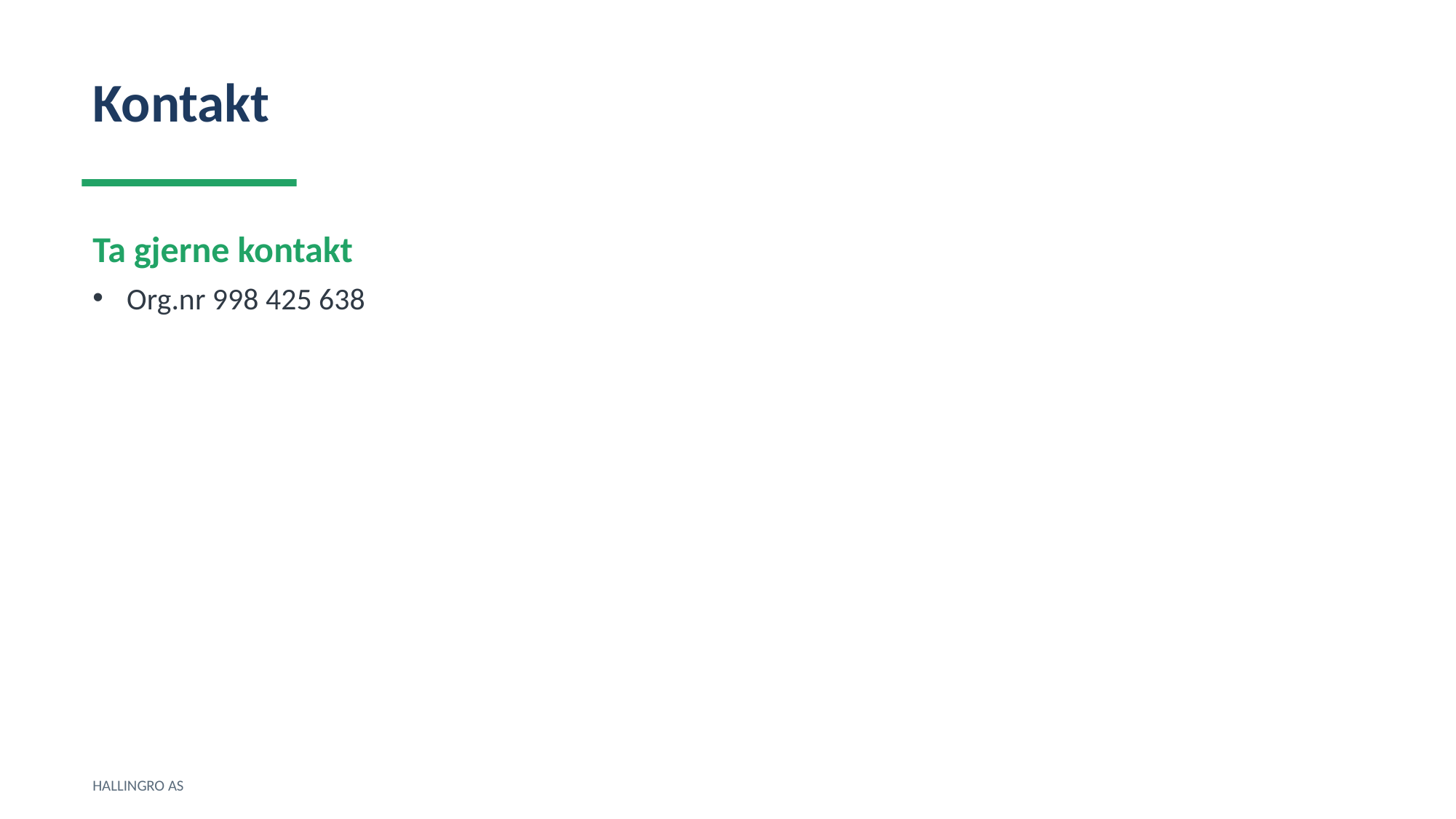

Kontakt

Ta gjerne kontakt
Org.nr 998 425 638
HALLINGRO AS